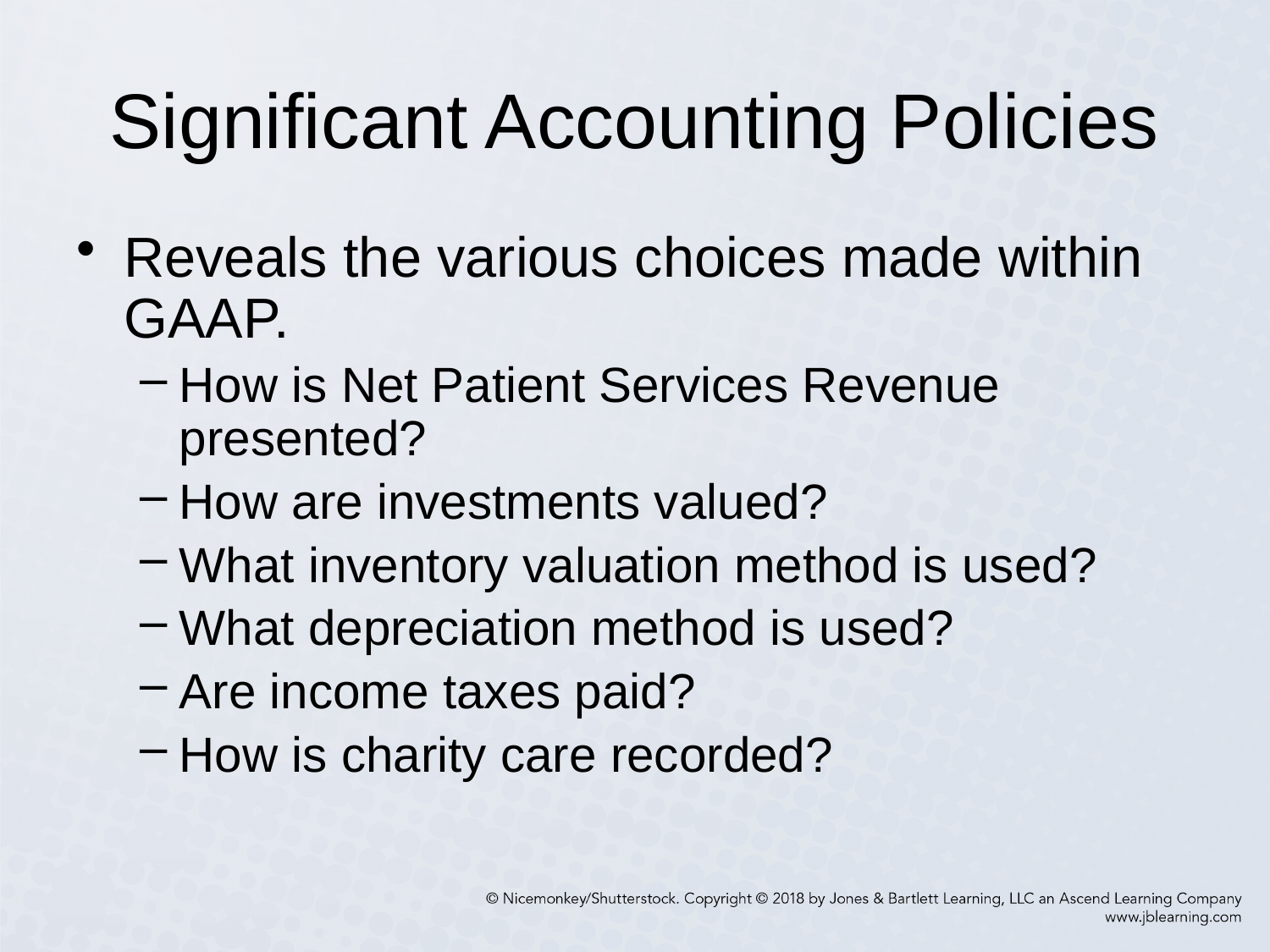

# Significant Accounting Policies
Reveals the various choices made within GAAP.
How is Net Patient Services Revenue presented?
How are investments valued?
What inventory valuation method is used?
What depreciation method is used?
Are income taxes paid?
How is charity care recorded?